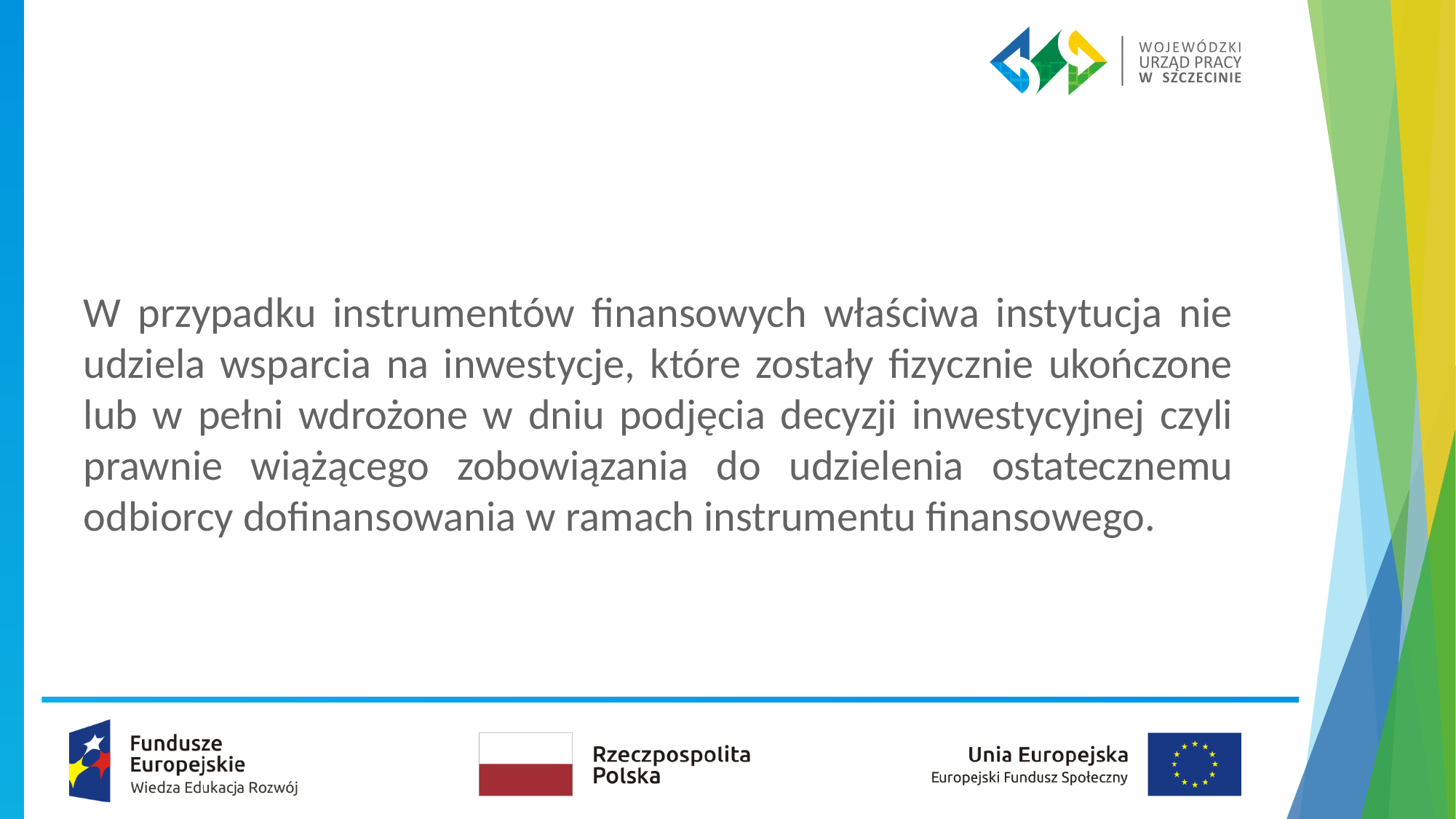

W przypadku instrumentów finansowych właściwa instytucja nie udziela wsparcia na inwestycje, które zostały fizycznie ukończone lub w pełni wdrożone w dniu podjęcia decyzji inwestycyjnej czyli prawnie wiążącego zobowiązania do udzielenia ostatecznemu odbiorcy dofinansowania w ramach instrumentu finansowego.